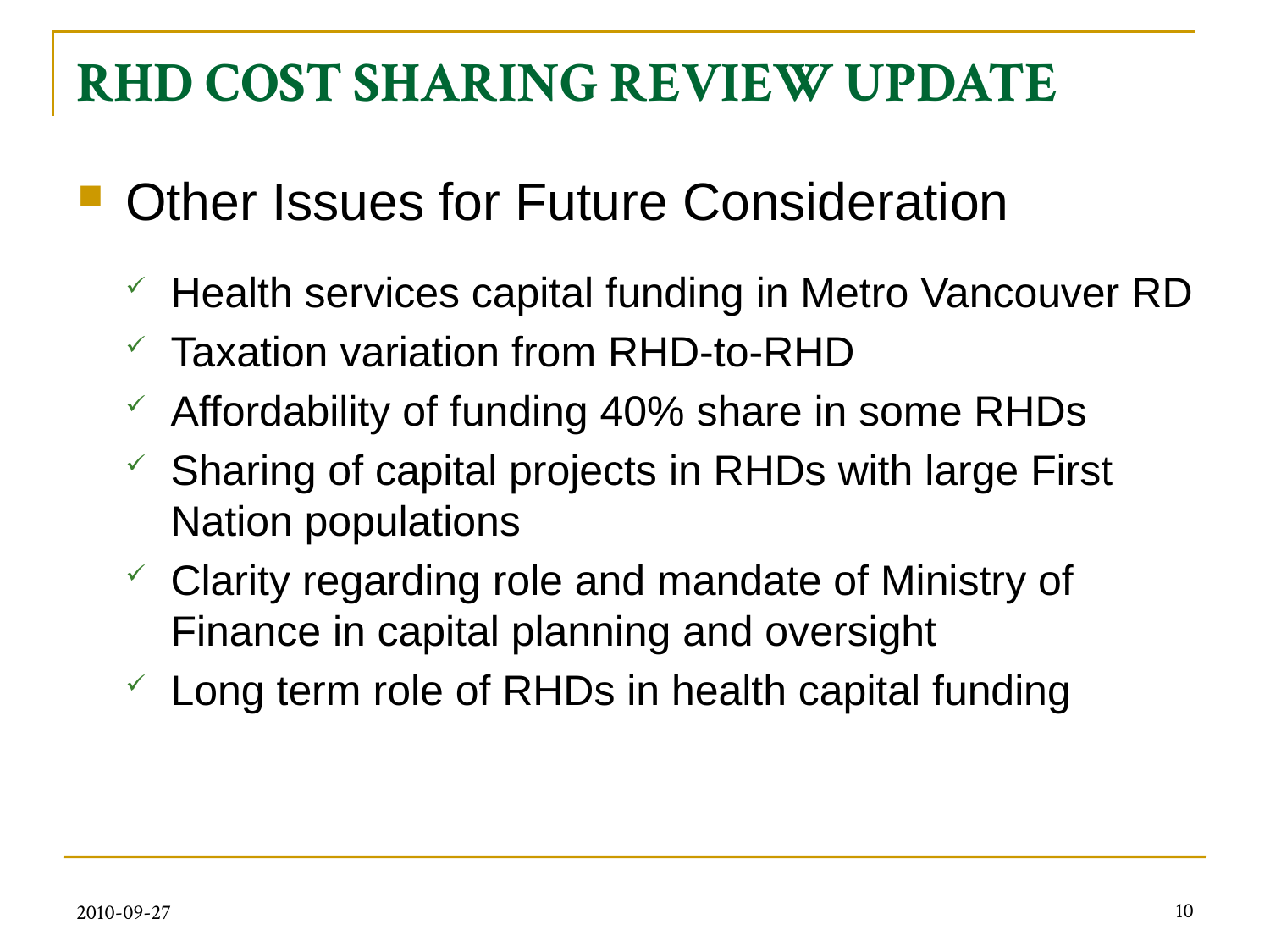

# RHD COST SHARING REVIEW UPDATE
Other Issues for Future Consideration

Health services capital funding in Metro Vancouver RD
Taxation variation from RHD-to-RHD
Affordability of funding 40% share in some RHDs
Sharing of capital projects in RHDs with large First Nation populations
Clarity regarding role and mandate of Ministry of Finance in capital planning and oversight
Long term role of RHDs in health capital funding
2010-09-27
10